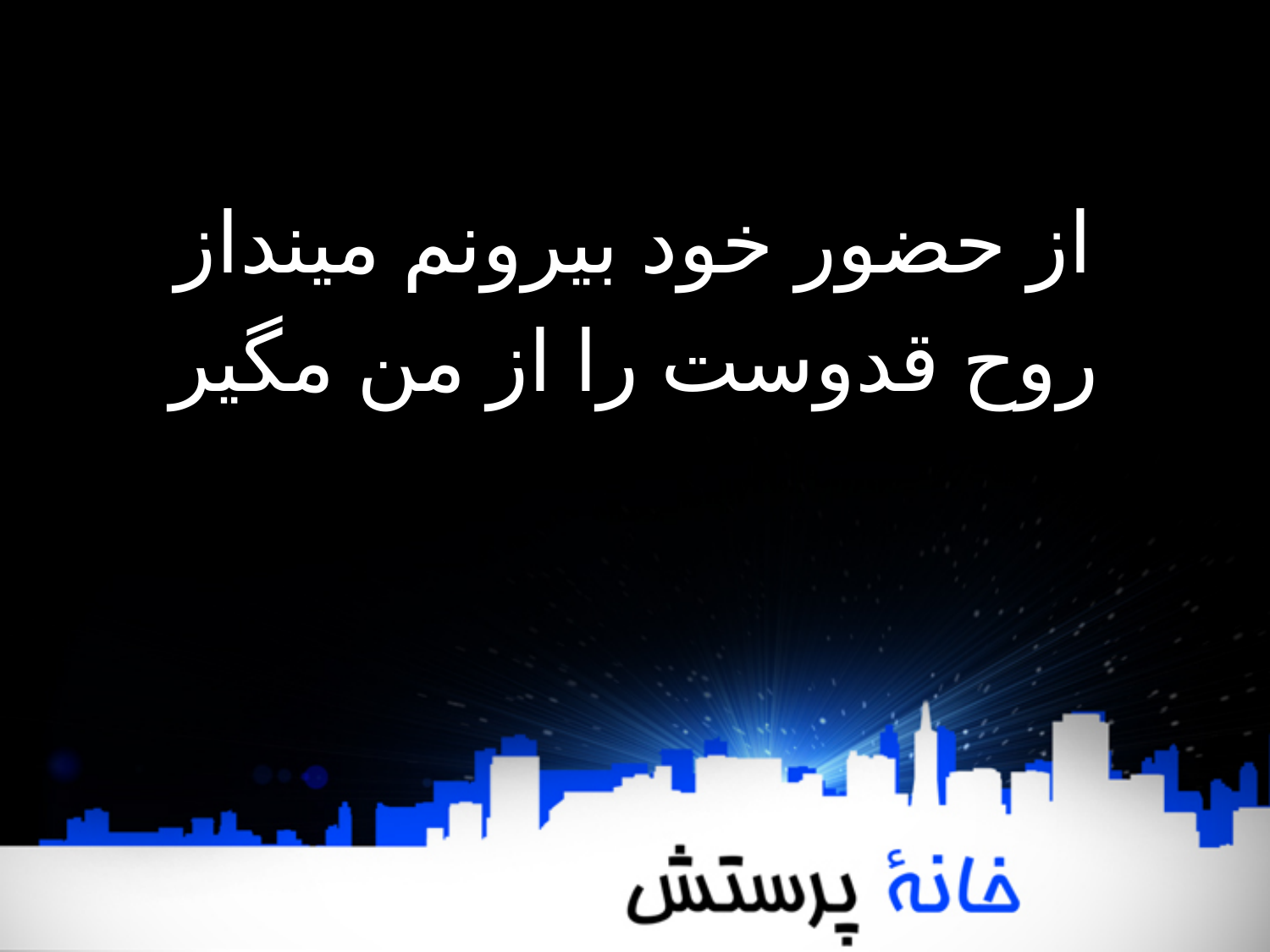

از حضور خود بیرونم مینداز
روح قدوست را از من مگیر